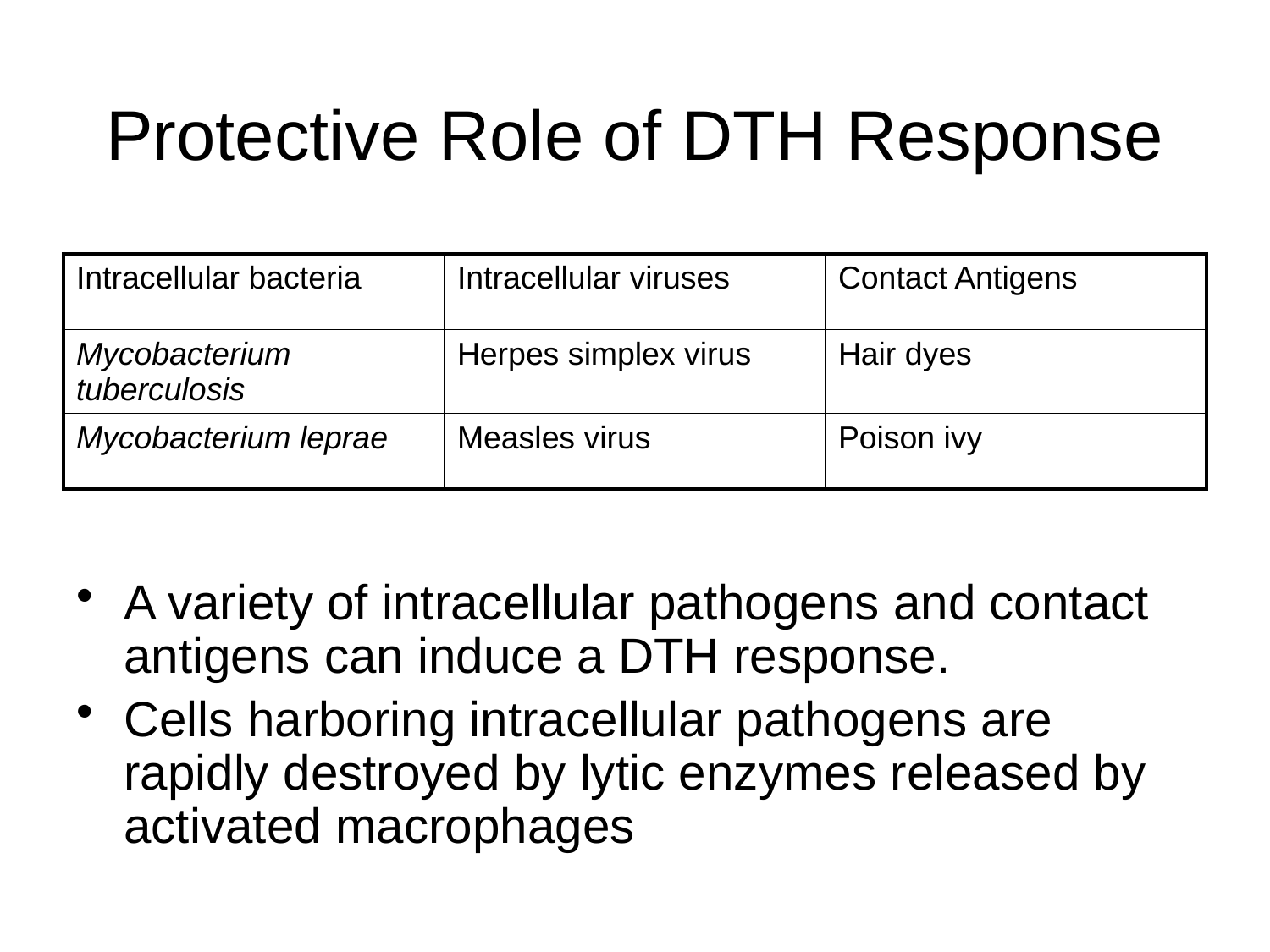

# Protective Role of DTH Response
| Intracellular bacteria | Intracellular viruses | Contact Antigens |
| --- | --- | --- |
| Mycobacterium tuberculosis | Herpes simplex virus | Hair dyes |
| Mycobacterium leprae | Measles virus | Poison ivy |
A variety of intracellular pathogens and contact antigens can induce a DTH response.
Cells harboring intracellular pathogens are rapidly destroyed by lytic enzymes released by activated macrophages